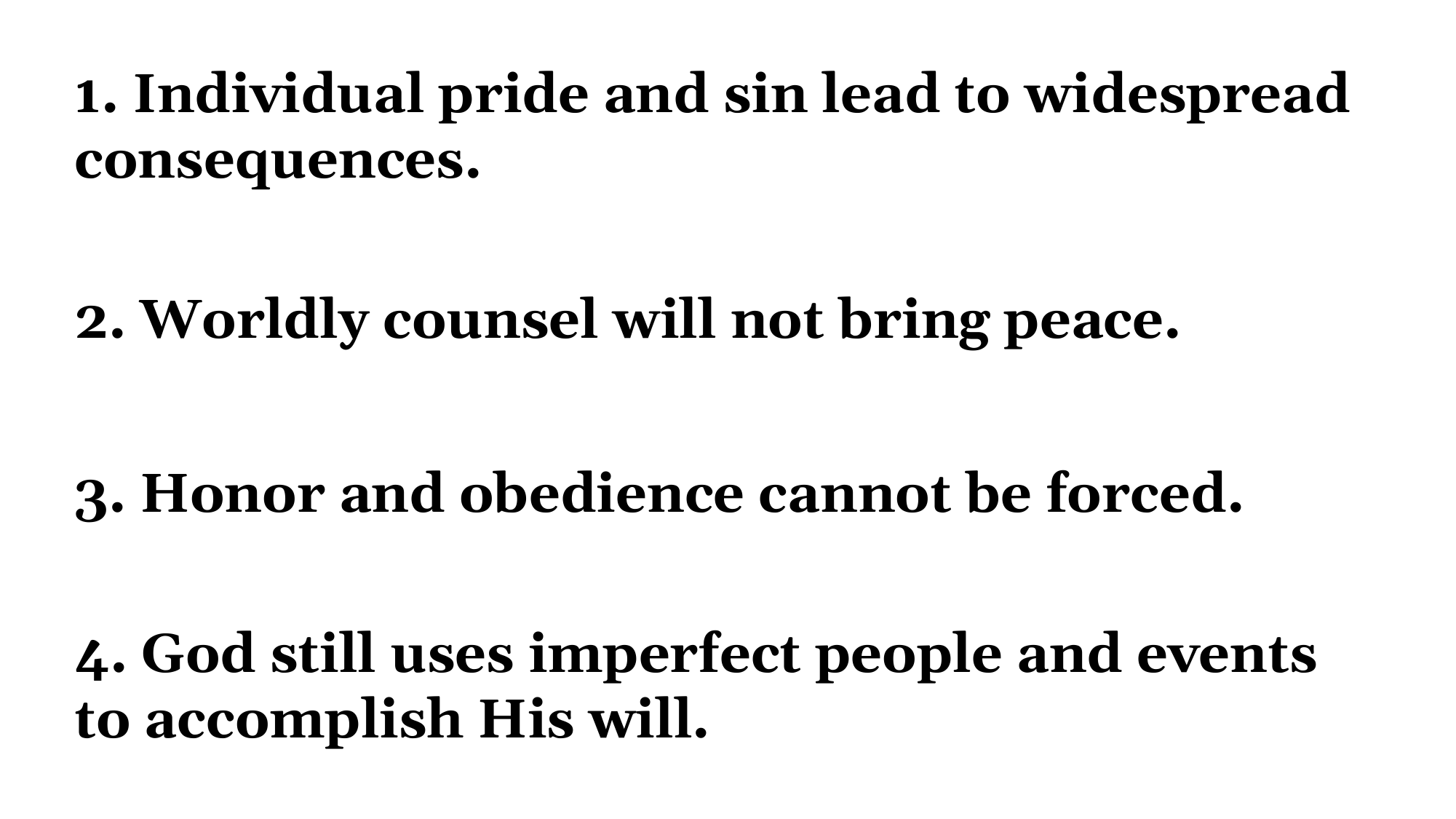

1. Individual pride and sin lead to widespread consequences.
2. Worldly counsel will not bring peace.
3. Honor and obedience cannot be forced.
4. God still uses imperfect people and events to accomplish His will.